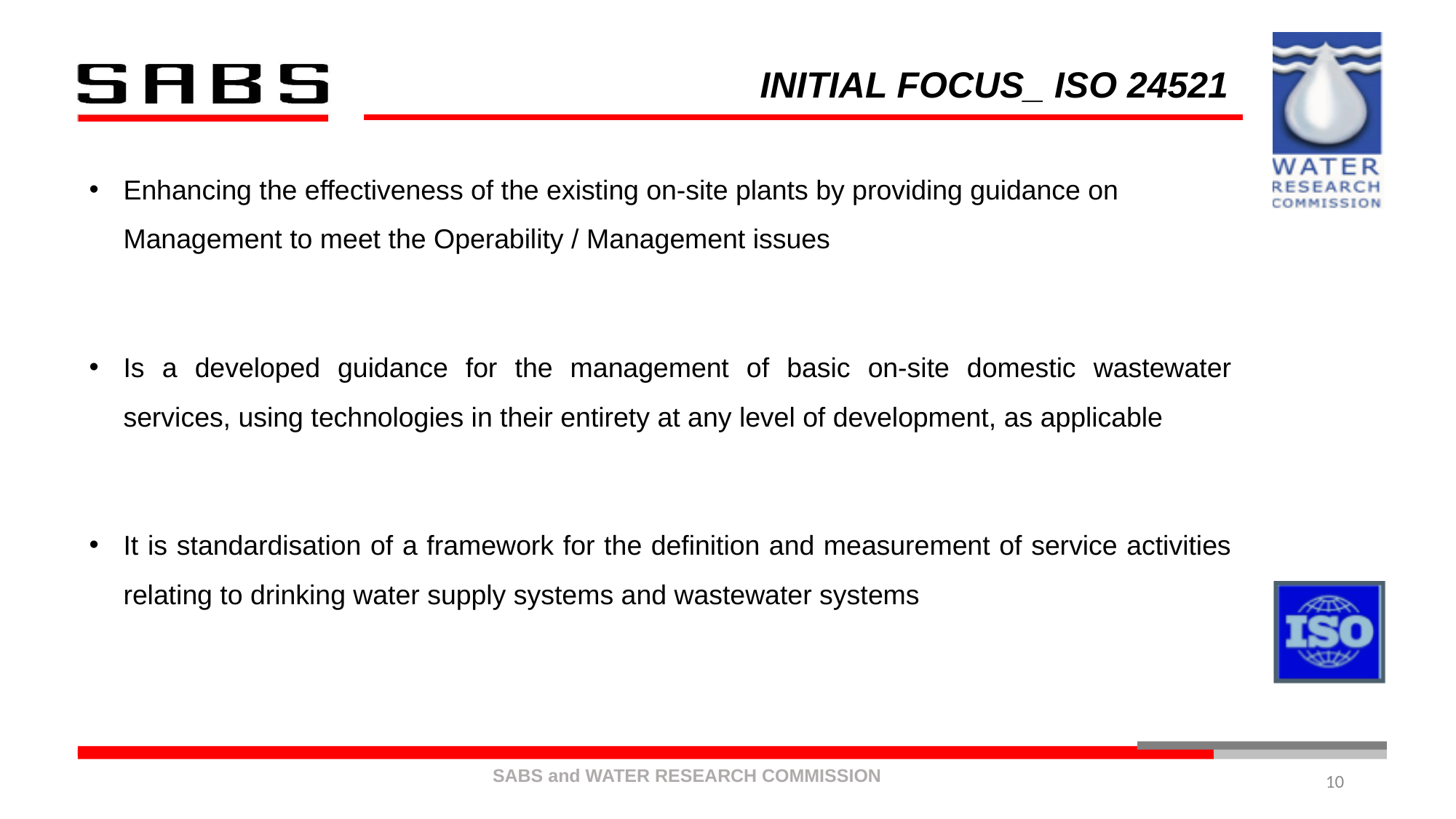

# INITIAL FOCUS_ ISO 24521

Enhancing the effectiveness of the existing on-site plants by providing guidance on Management to meet the Operability / Management issues

Is a developed guidance for the management of basic on-site domestic wastewater services, using technologies in their entirety at any level of development, as applicable

It is standardisation of a framework for the definition and measurement of service activities relating to drinking water supply systems and wastewater systems

10